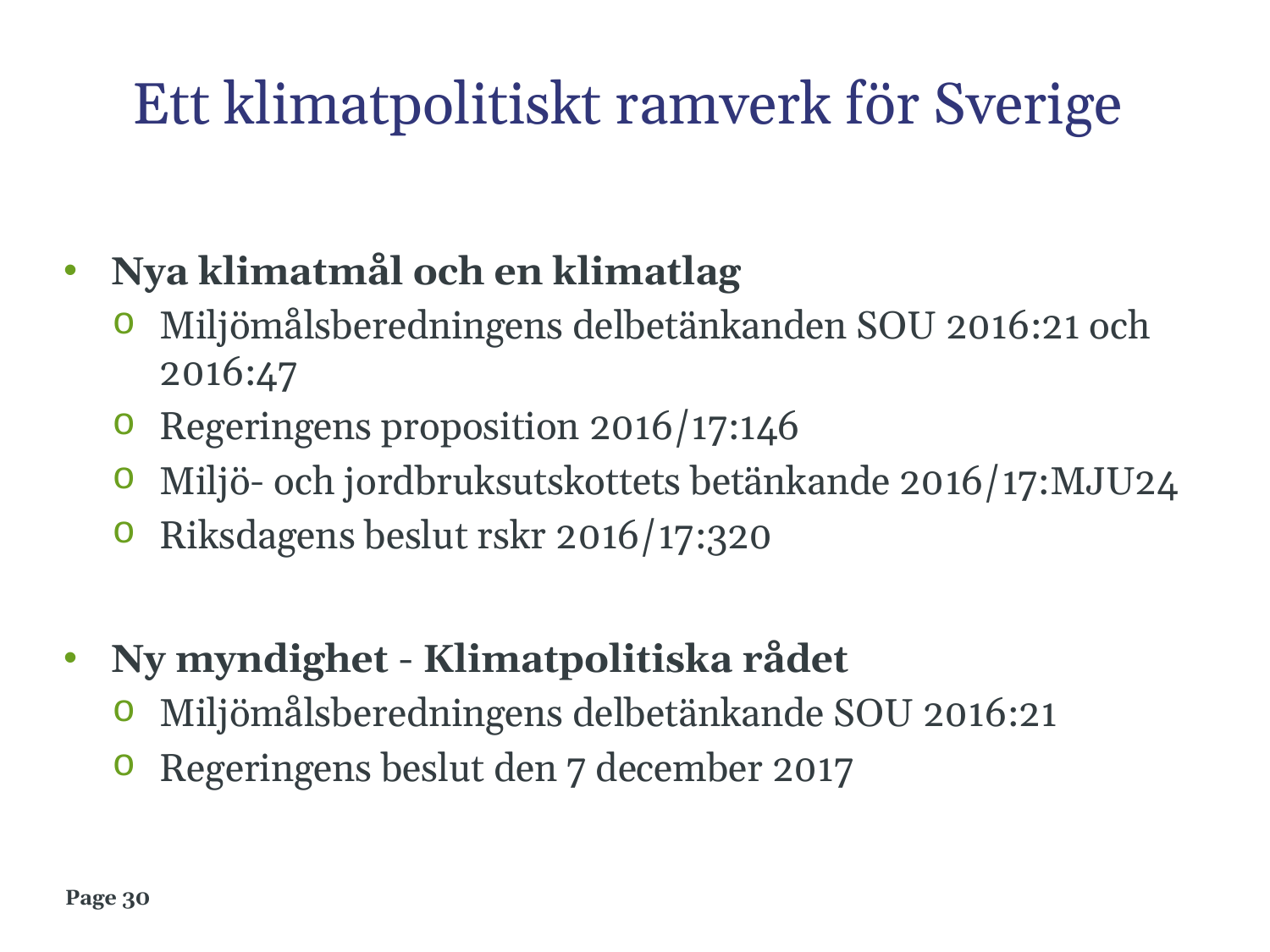

# Ett klimatpolitiskt ramverk för Sverige
Nya klimatmål och en klimatlag
Miljömålsberedningens delbetänkanden SOU 2016:21 och 2016:47
Regeringens proposition 2016/17:146
Miljö- och jordbruksutskottets betänkande 2016/17:MJU24
Riksdagens beslut rskr 2016/17:320

Ny myndighet - Klimatpolitiska rådet
Miljömålsberedningens delbetänkande SOU 2016:21
Regeringens beslut den 7 december 2017
Page 30